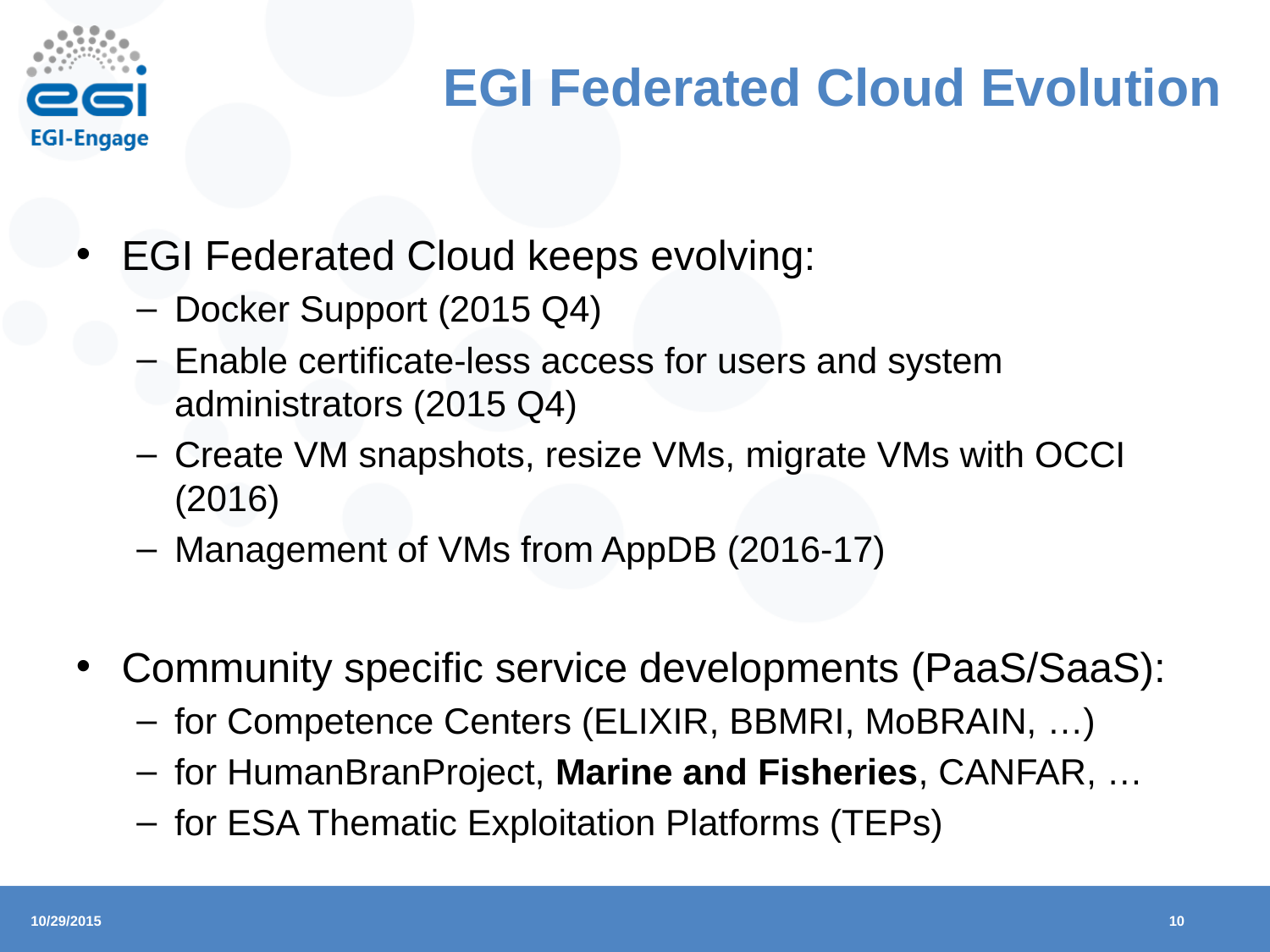

# EGI Federated Cloud Evolution
EGI Federated Cloud keeps evolving:
Docker Support (2015 Q4)
Enable certificate-less access for users and system administrators (2015 Q4)
Create VM snapshots, resize VMs, migrate VMs with OCCI (2016)
Management of VMs from AppDB (2016-17)

Community specific service developments (PaaS/SaaS):
for Competence Centers (ELIXIR, BBMRI, MoBRAIN, …)
for HumanBranProject, Marine and Fisheries, CANFAR, …
for ESA Thematic Exploitation Platforms (TEPs)